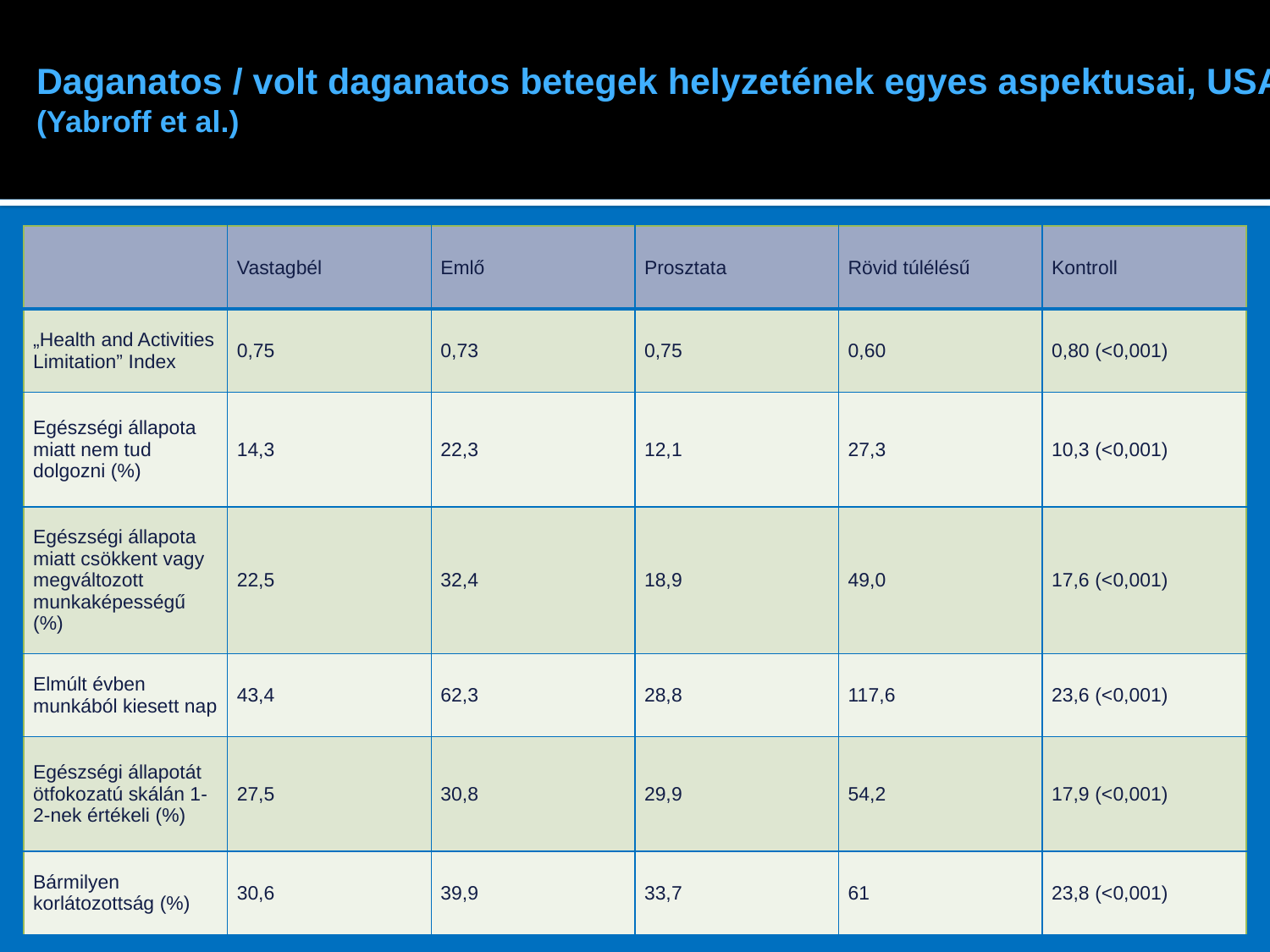

Daganatos / volt daganatos betegek helyzetének egyes aspektusai, USA
(Yabroff et al.)
|  | Vastagbél | Emlő | Prosztata | Rövid túlélésű | Kontroll |
| --- | --- | --- | --- | --- | --- |
| „Health and Activities Limitation” Index | 0,75 | 0,73 | 0,75 | 0,60 | 0,80 (<0,001) |
| Egészségi állapota miatt nem tud dolgozni (%) | 14,3 | 22,3 | 12,1 | 27,3 | 10,3 (<0,001) |
| Egészségi állapota miatt csökkent vagy megváltozott munkaképességű (%) | 22,5 | 32,4 | 18,9 | 49,0 | 17,6 (<0,001) |
| Elmúlt évben munkából kiesett nap | 43,4 | 62,3 | 28,8 | 117,6 | 23,6 (<0,001) |
| Egészségi állapotát ötfokozatú skálán 1-2-nek értékeli (%) | 27,5 | 30,8 | 29,9 | 54,2 | 17,9 (<0,001) |
| Bármilyen korlátozottság (%) | 30,6 | 39,9 | 33,7 | 61 | 23,8 (<0,001) |